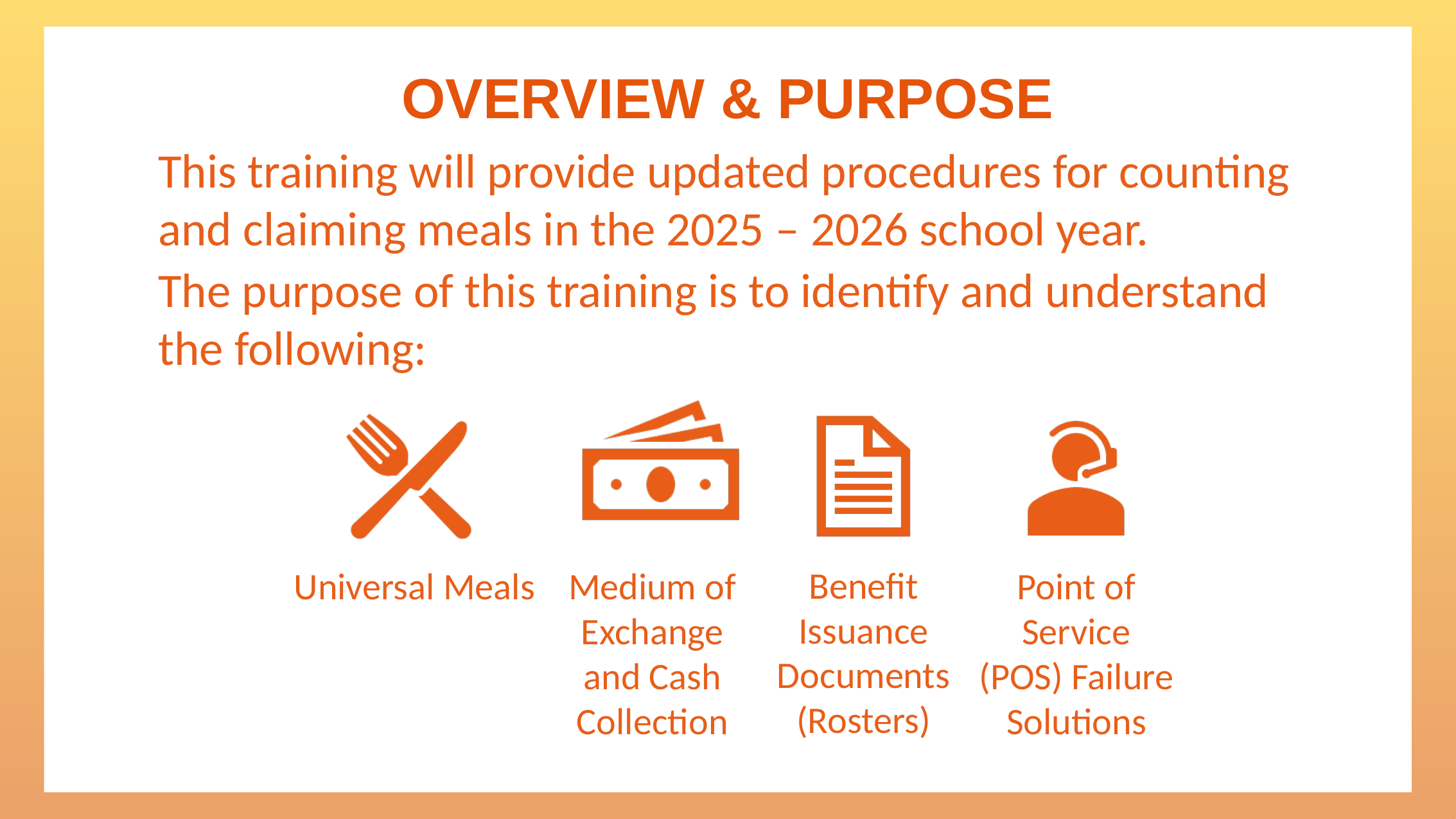

Overview & Purpose
This training will provide updated procedures for counting and claiming meals in the 2025 – 2026 school year.
The purpose of this training is to identify and understand the following:

Benefit Issuance Documents (Rosters)
Universal Meals
Medium of Exchange and Cash Collection
Point of Service (POS) Failure Solutions